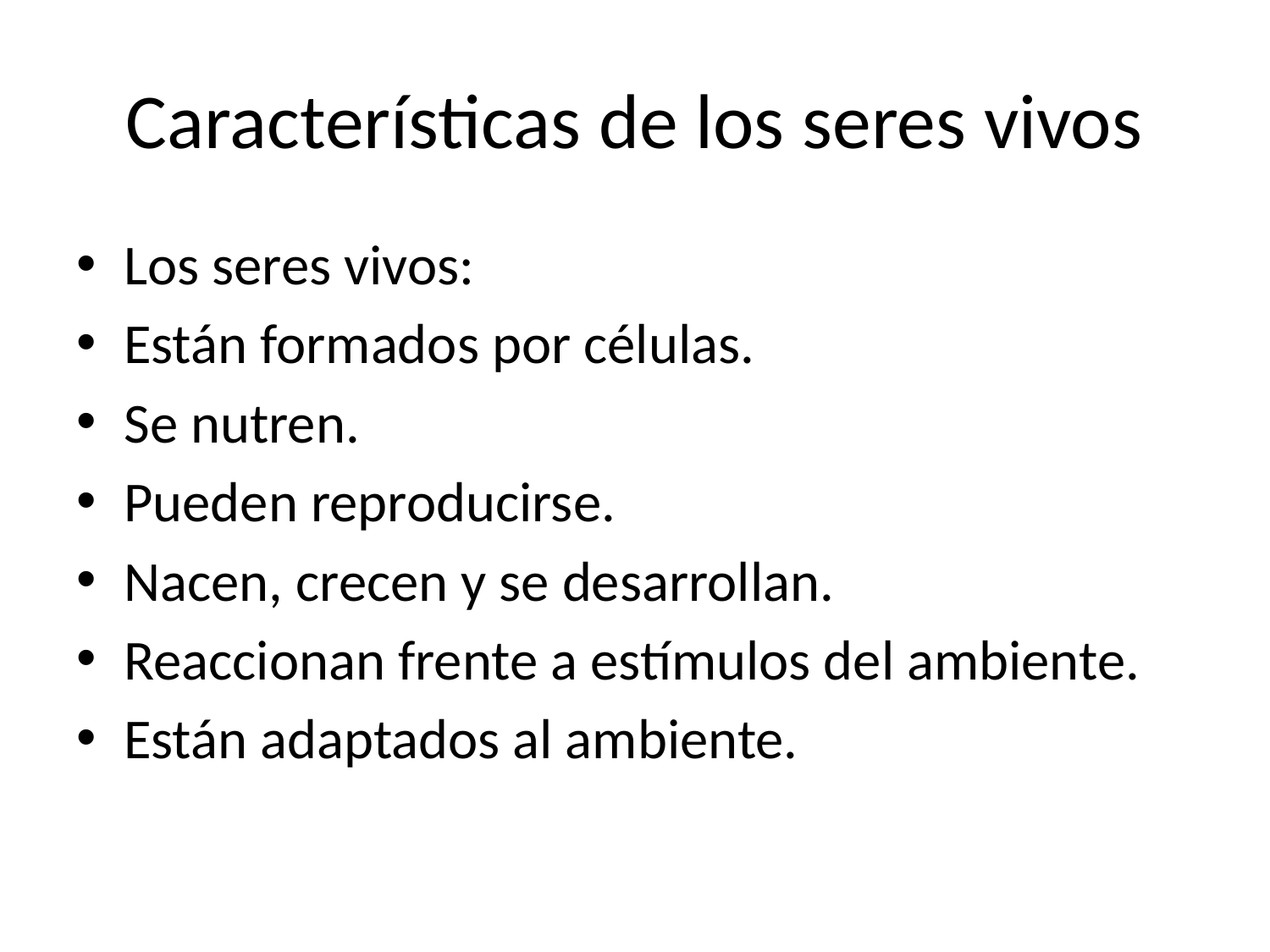

# Características de los seres vivos
Los seres vivos:
Están formados por células.
Se nutren.
Pueden reproducirse.
Nacen, crecen y se desarrollan.
Reaccionan frente a estímulos del ambiente.
Están adaptados al ambiente.